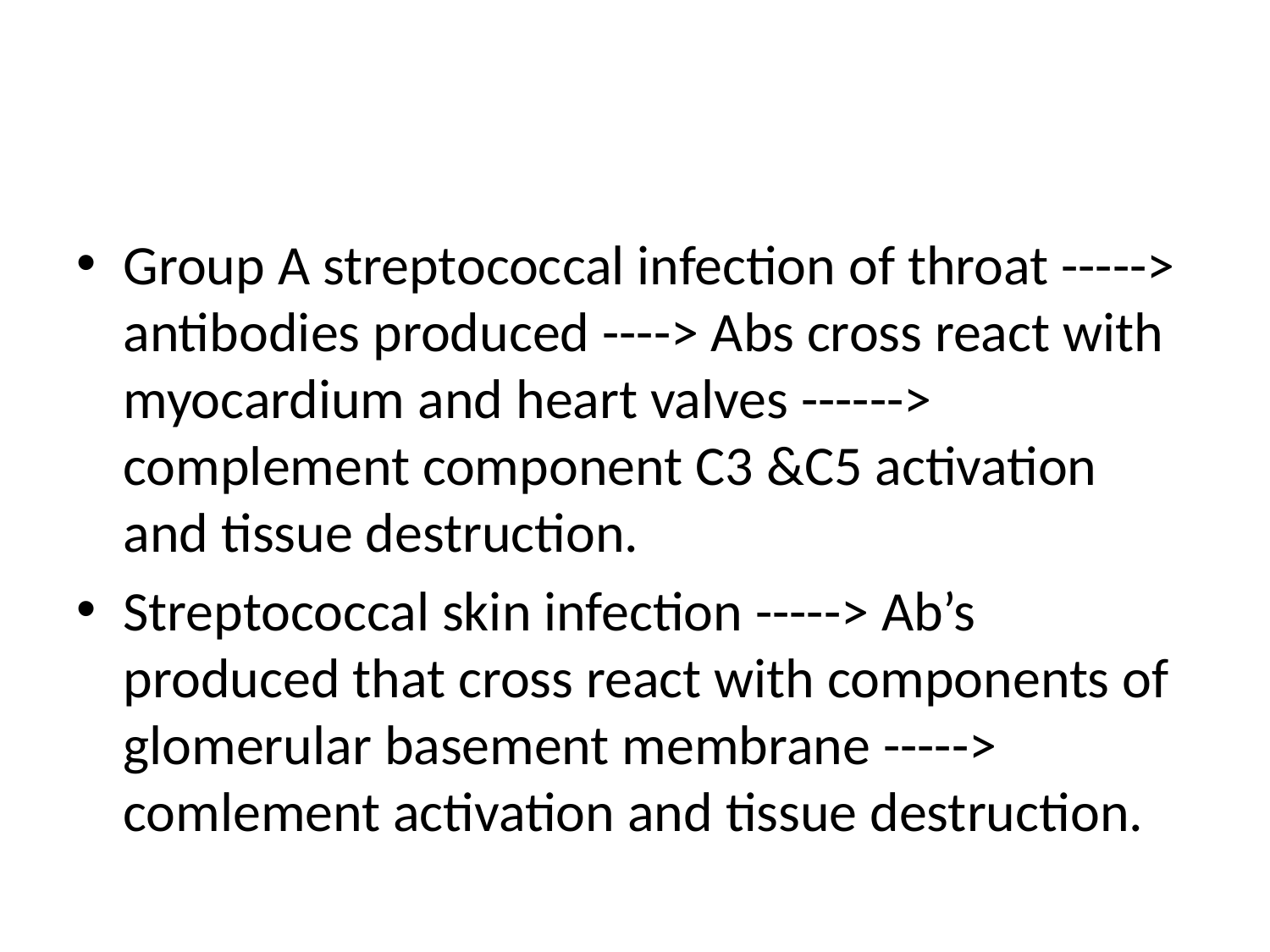

#
Group A streptococcal infection of throat -----> antibodies produced ----> Abs cross react with myocardium and heart valves ------> complement component C3 &C5 activation and tissue destruction.
Streptococcal skin infection -----> Ab’s produced that cross react with components of glomerular basement membrane -----> comlement activation and tissue destruction.